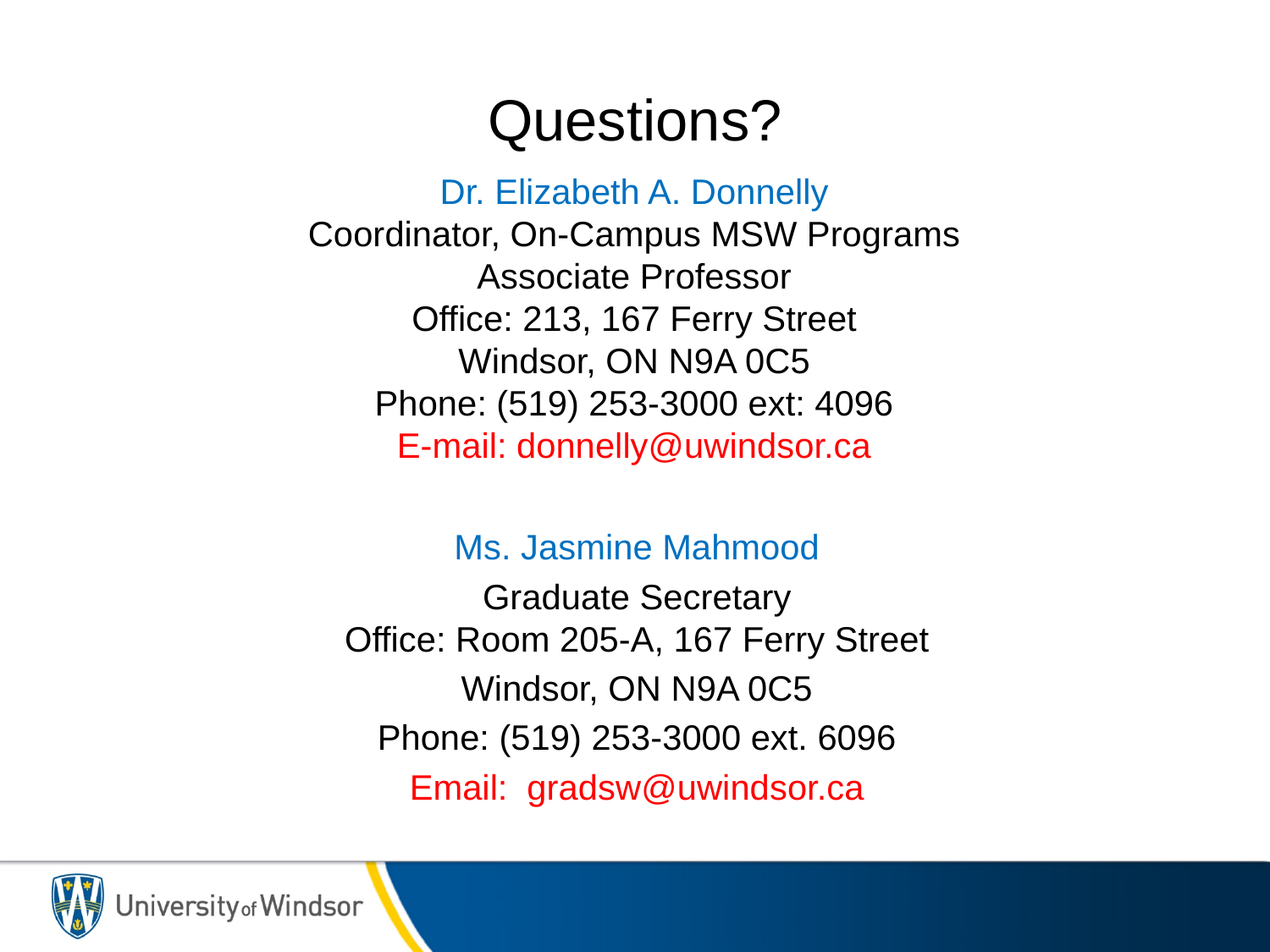

# Questions?
Dr. Elizabeth A. Donnelly
Coordinator, On-Campus MSW Programs
Associate Professor
Office: 213, 167 Ferry Street
Windsor, ON N9A 0C5
Phone: (519) 253-3000 ext: 4096
E-mail: donnelly@uwindsor.ca
Ms. Jasmine Mahmood
Graduate Secretary
Office: Room 205-A, 167 Ferry Street
Windsor, ON N9A 0C5
Phone: (519) 253-3000 ext. 6096
Email:  gradsw@uwindsor.ca